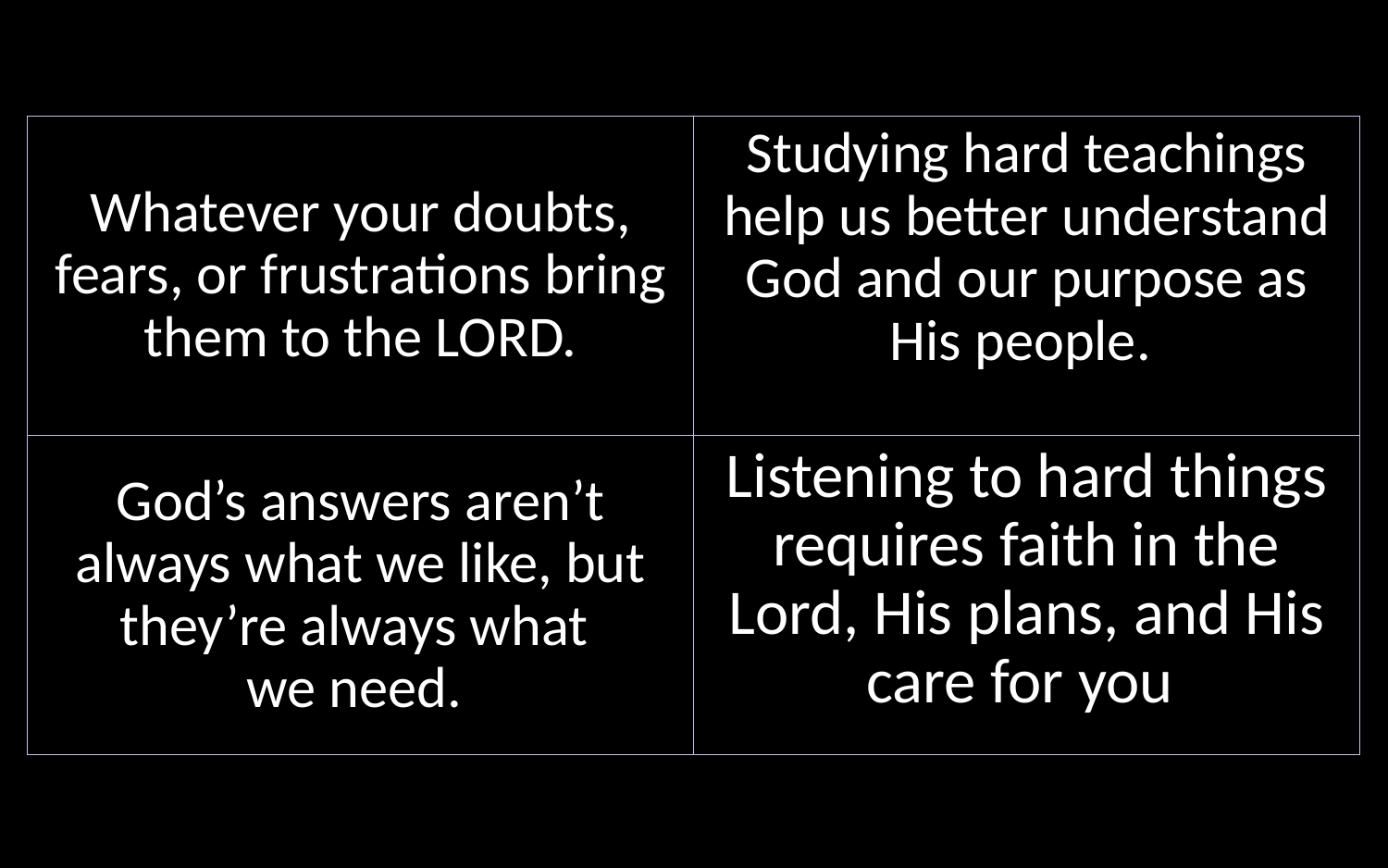

Whatever your doubts, fears, or frustrations bring them to the LORD.
Studying hard teachings help us better understand God and our purpose as His people.
Listening to hard things requires faith in the Lord, His plans, and His care for you
God’s answers aren’t always what we like, but they’re always what
we need.